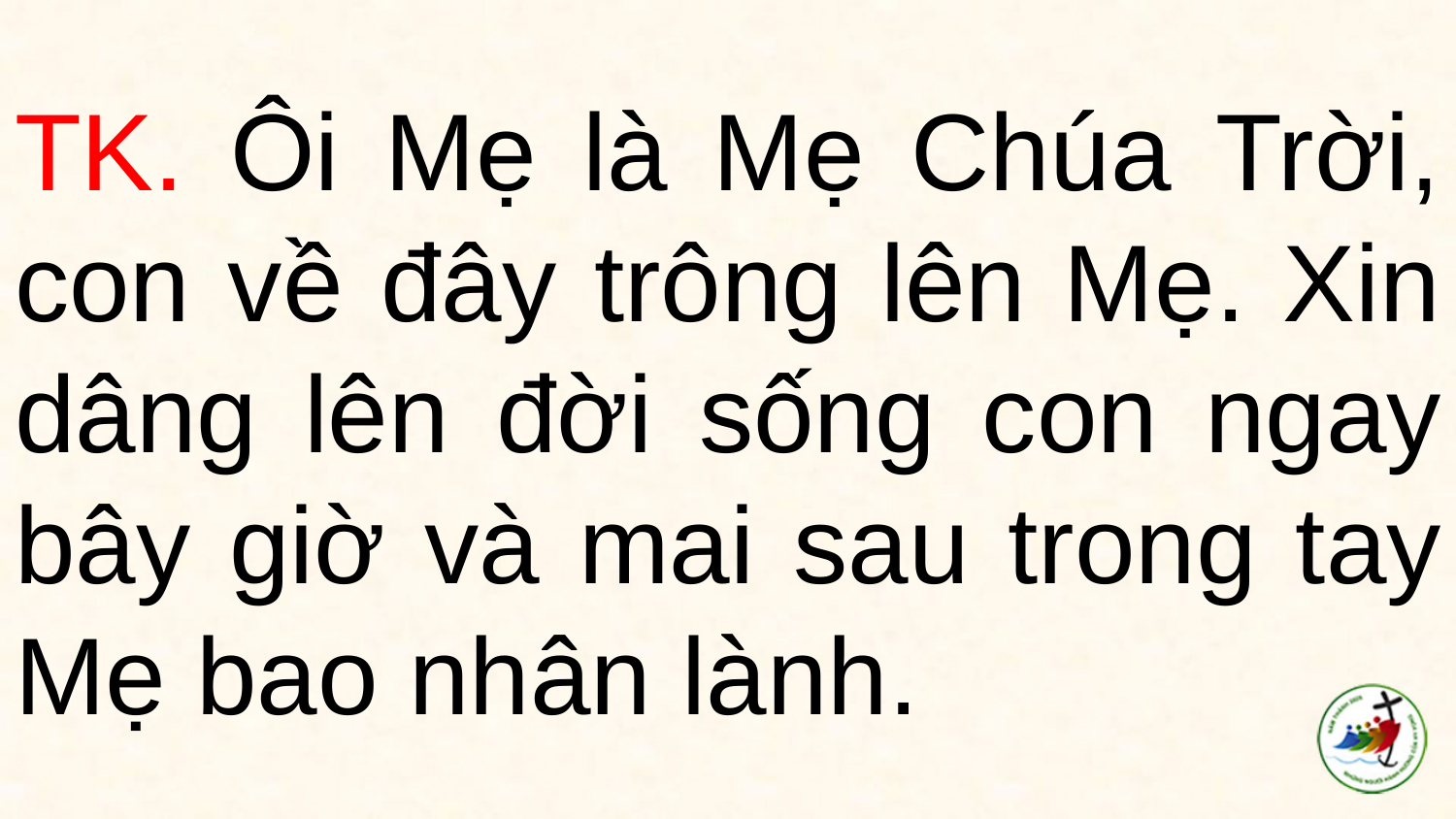

# TK. Ôi Mẹ là Mẹ Chúa Trời, con về đây trông lên Mẹ. Xin dâng lên đời sống con ngay bây giờ và mai sau trong tay Mẹ bao nhân lành.